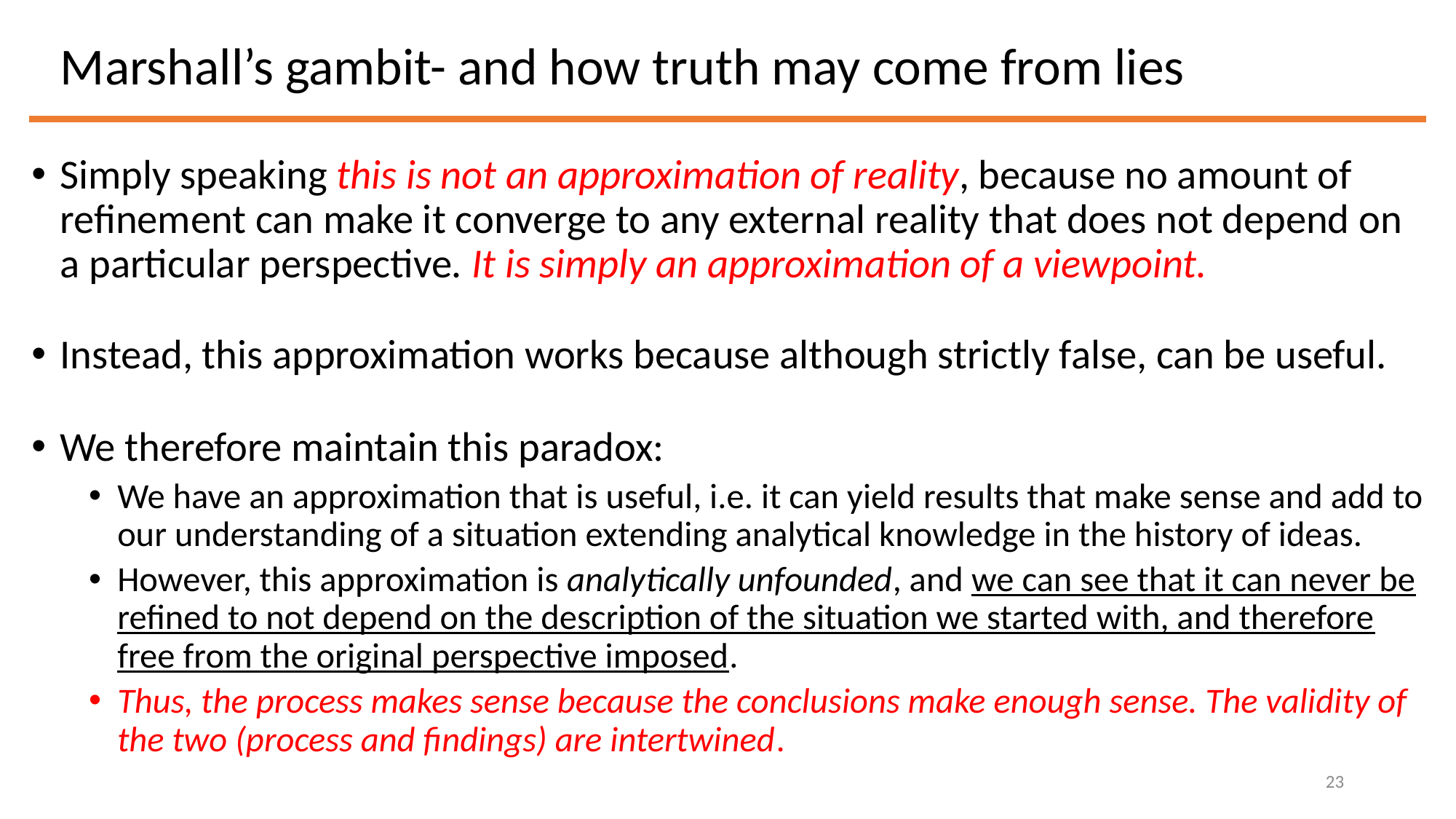

# Marshall’s gambit- and how truth may come from lies
Simply speaking this is not an approximation of reality, because no amount of refinement can make it converge to any external reality that does not depend on a particular perspective. It is simply an approximation of a viewpoint.

Instead, this approximation works because although strictly false, can be useful.

We therefore maintain this paradox:
We have an approximation that is useful, i.e. it can yield results that make sense and add to our understanding of a situation extending analytical knowledge in the history of ideas.
However, this approximation is analytically unfounded, and we can see that it can never be refined to not depend on the description of the situation we started with, and therefore free from the original perspective imposed.
Thus, the process makes sense because the conclusions make enough sense. The validity of the two (process and findings) are intertwined.
23